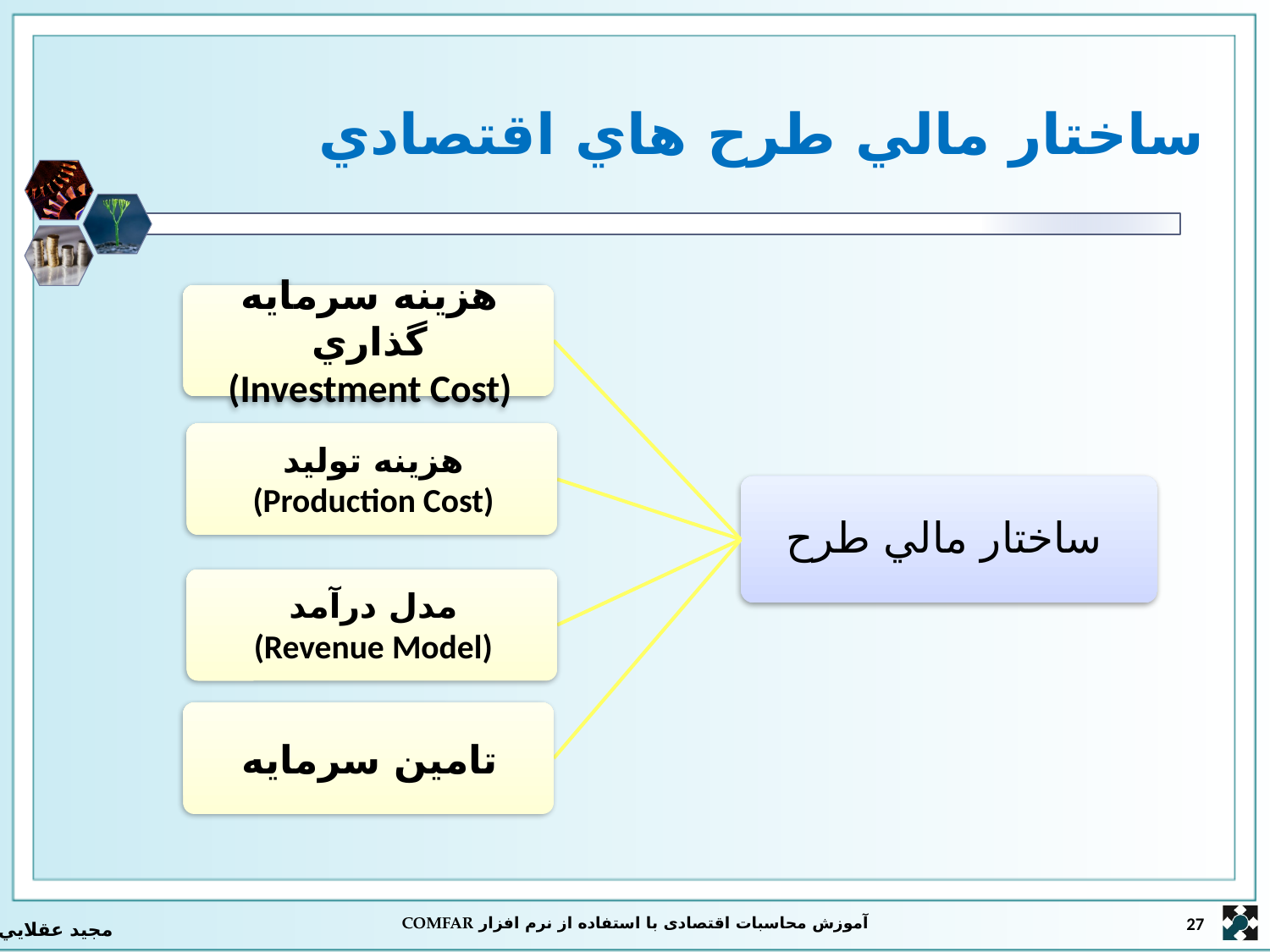

# ساختار مالي طرح هاي اقتصادي
ساختار مالي طرح

هزينه سرمايه گذاري
(Investment Cost)

هزينه توليد
(Production Cost)

مدل درآمد
(Revenue Model)

تامين سرمايه
آموزش محاسبات اقتصادی با استفاده از نرم افزار COMFAR
27